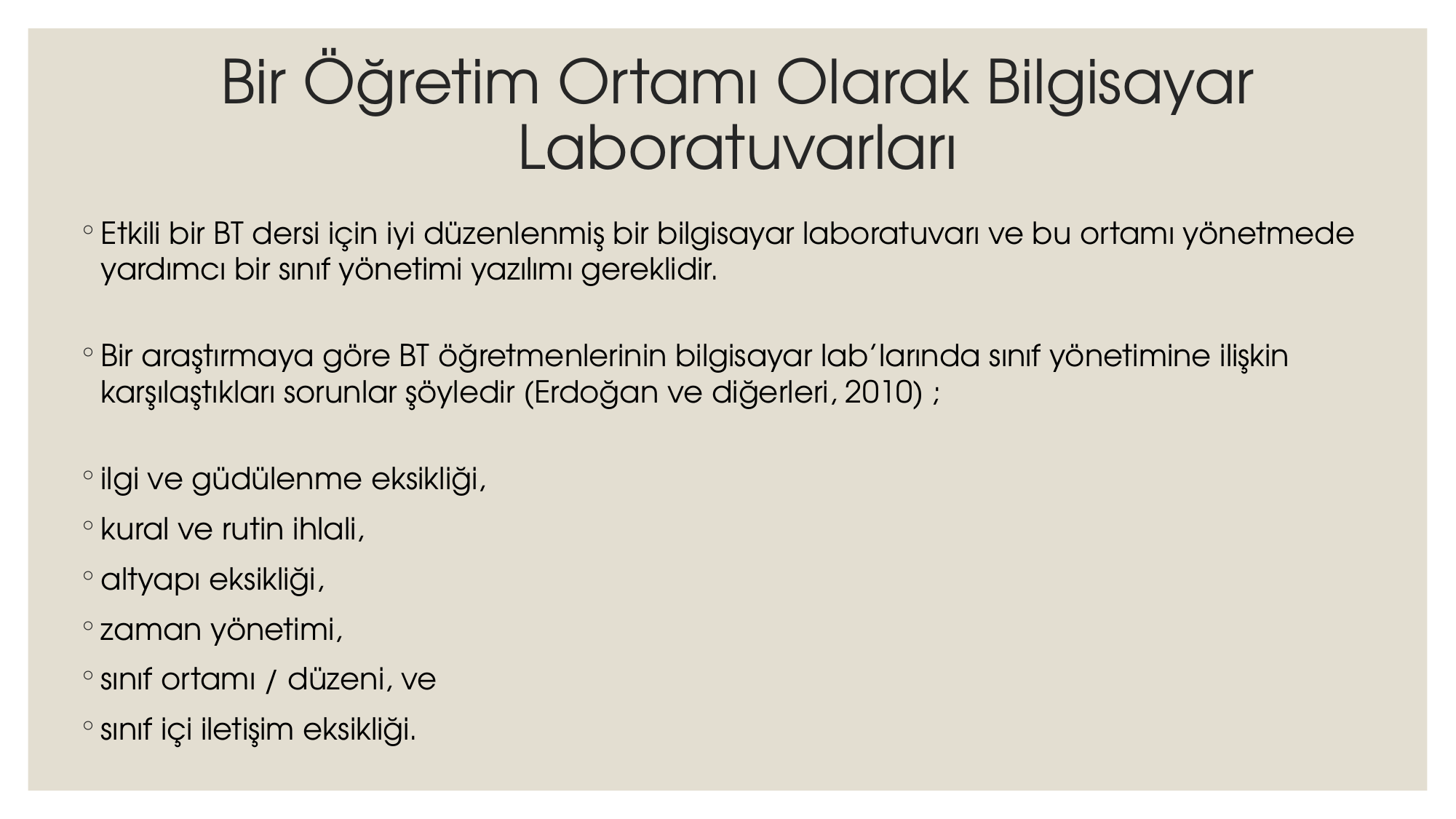

# Bir Öğretim Ortamı Olarak Bilgisayar Laboratuvarları
Etkili bir BT dersi için iyi düzenlenmiş bir bilgisayar laboratuvarı ve bu ortamı yönetmede yardımcı bir sınıf yönetimi yazılımı gereklidir.

Bir araştırmaya göre BT öğretmenlerinin bilgisayar lab’larında sınıf yönetimine ilişkin karşılaştıkları sorunlar şöyledir (Erdoğan ve diğerleri, 2010) ;

ilgi ve güdülenme eksikliği,
kural ve rutin ihlali,
altyapı eksikliği,
zaman yönetimi,
sınıf ortamı / düzeni, ve
sınıf içi iletişim eksikliği.